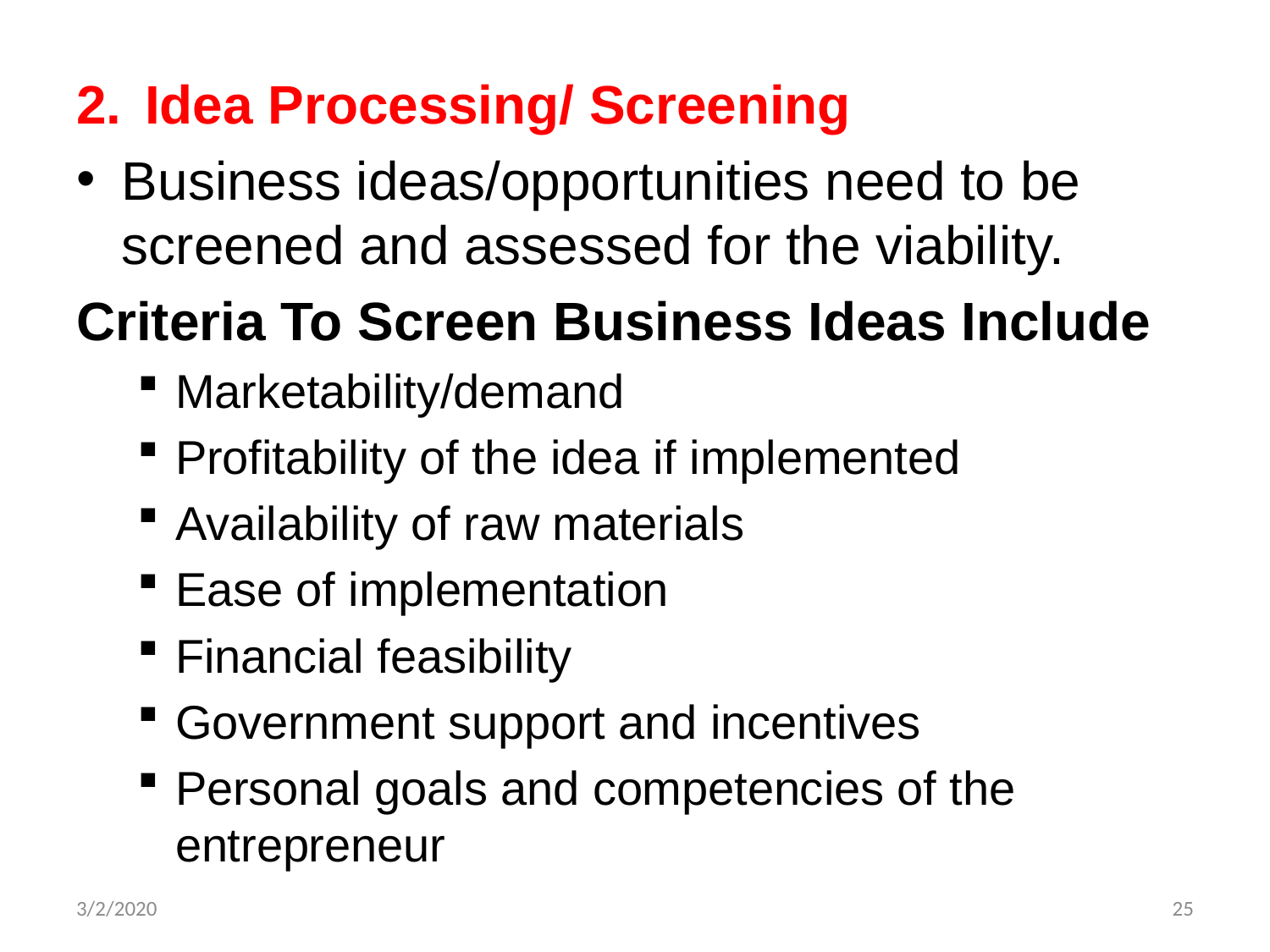

Idea Processing/ Screening
Business ideas/opportunities need to be screened and assessed for the viability.
Criteria To Screen Business Ideas Include
Marketability/demand
Profitability of the idea if implemented
Availability of raw materials
Ease of implementation
Financial feasibility
Government support and incentives
Personal goals and competencies of the entrepreneur

3/2/2020
25